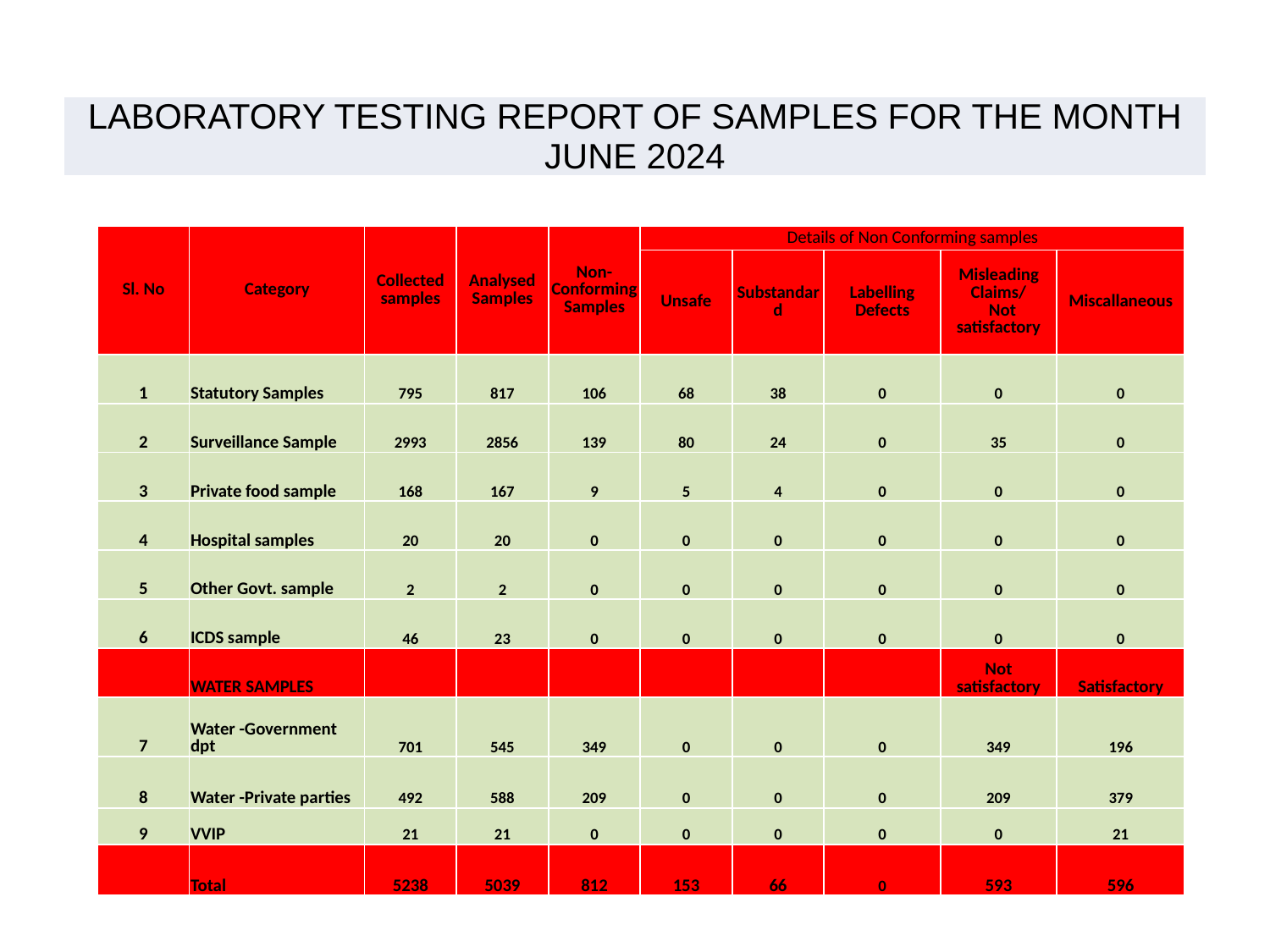

| LABORATORY TESTING REPORT OF SAMPLES FOR THE MONTH JUNE 2024 |
| --- |
| Sl. No | Category | Collected samples | Analysed Samples | Non-Conforming Samples | Details of Non Conforming samples |  |  |  |  |
| --- | --- | --- | --- | --- | --- | --- | --- | --- | --- |
|  |  |  |  |  | Unsafe | Substandard | Labelling Defects | Misleading Claims/ Not satisfactory | Miscallaneous |
| 1 | Statutory Samples | 795 | 817 | 106 | 68 | 38 | 0 | 0 | 0 |
| 2 | Surveillance Sample | 2993 | 2856 | 139 | 80 | 24 | 0 | 35 | 0 |
| 3 | Private food sample | 168 | 167 | 9 | 5 | 4 | 0 | 0 | 0 |
| 4 | Hospital samples | 20 | 20 | 0 | 0 | 0 | 0 | 0 | 0 |
| 5 | Other Govt. sample | 2 | 2 | 0 | 0 | 0 | 0 | 0 | 0 |
| 6 | ICDS sample | 46 | 23 | 0 | 0 | 0 | 0 | 0 | 0 |
|  | WATER SAMPLES |  |  |  |  |  |  | Not satisfactory | Satisfactory |
| 7 | Water -Government dpt | 701 | 545 | 349 | 0 | 0 | 0 | 349 | 196 |
| 8 | Water -Private parties | 492 | 588 | 209 | 0 | 0 | 0 | 209 | 379 |
| 9 | VVIP | 21 | 21 | 0 | 0 | 0 | 0 | 0 | 21 |
|  | Total | 5238 | 5039 | 812 | 153 | 66 | 0 | 593 | 596 |